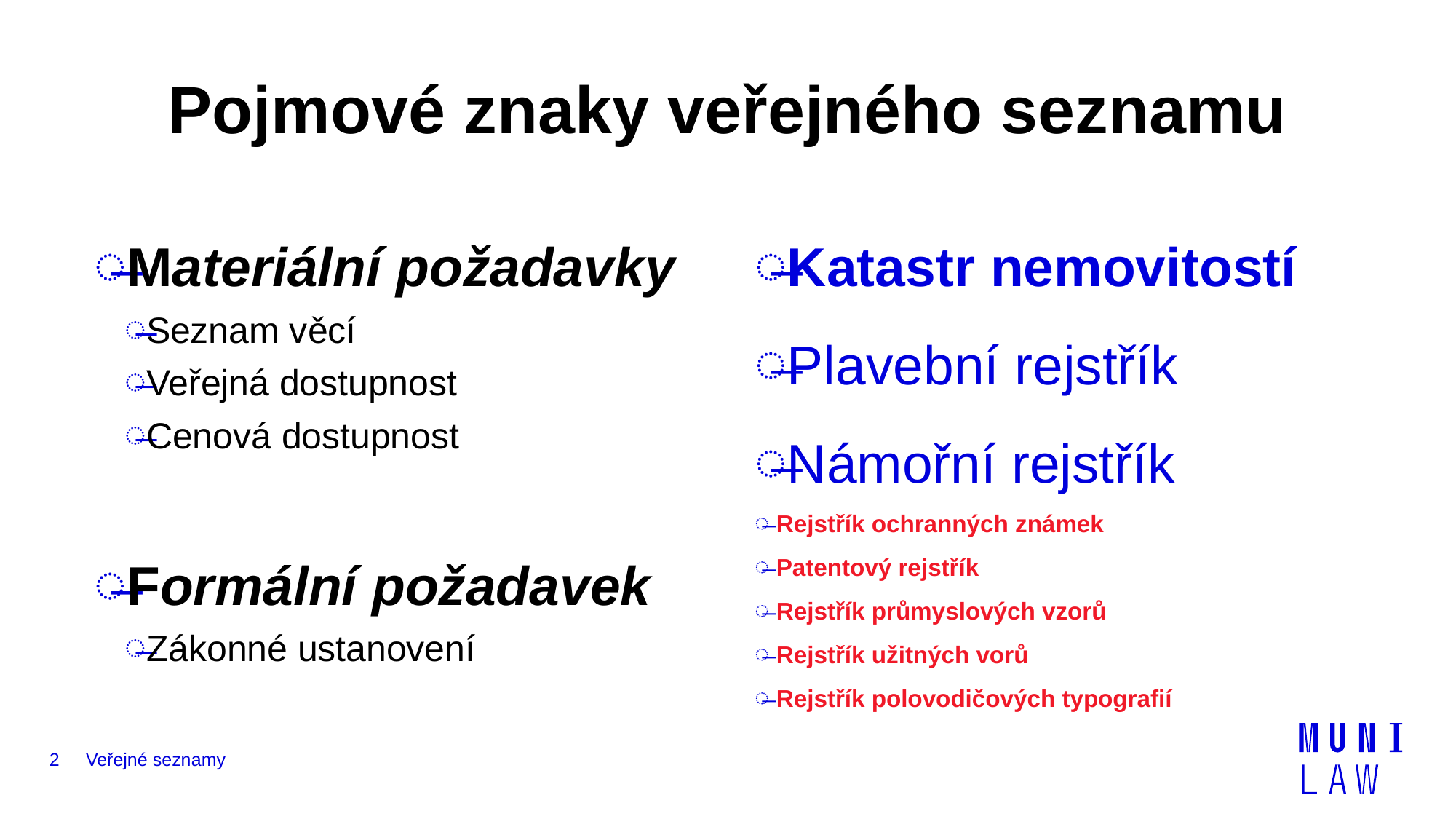

# Pojmové znaky veřejného seznamu
Materiální požadavky
Seznam věcí
Veřejná dostupnost
Cenová dostupnost

Formální požadavek
Zákonné ustanovení
Katastr nemovitostí
Plavební rejstřík
Námořní rejstřík
Rejstřík ochranných známek
Patentový rejstřík
Rejstřík průmyslových vzorů
Rejstřík užitných vorů
Rejstřík polovodičových typografií

2
Veřejné seznamy